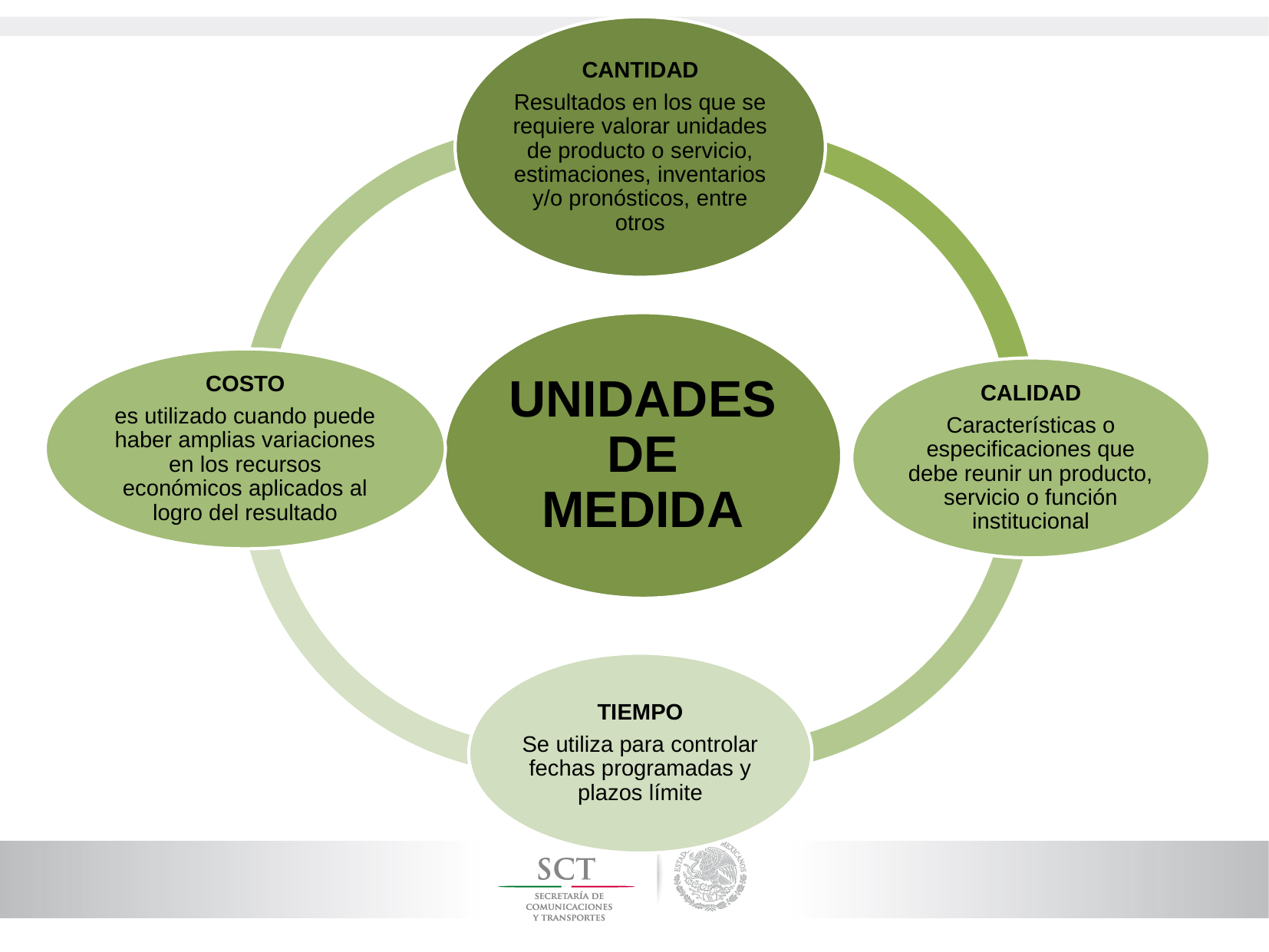

UNIDADES DE MEDIDA
CANTIDAD
Resultados en los que se requiere valorar unidades de producto o servicio, estimaciones, inventarios y/o pronósticos, entre otros
CALIDAD
Características o especificaciones que debe reunir un producto, servicio o función institucional
TIEMPO
Se utiliza para controlar fechas programadas y plazos límite
COSTO
es utilizado cuando puede haber amplias variaciones en los recursos económicos aplicados al logro del resultado